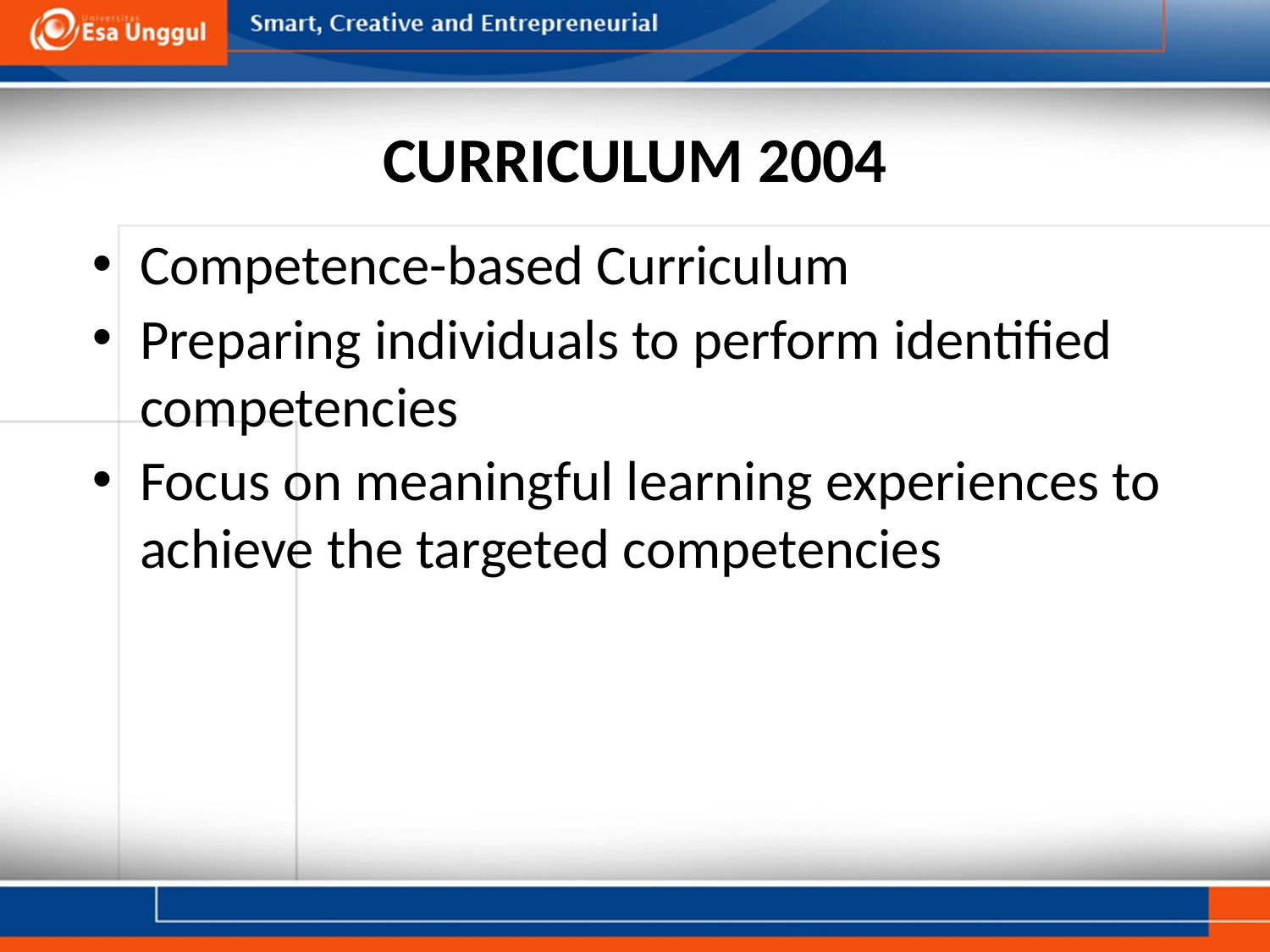

# CURRICULUM 2004
Competence-based Curriculum
Preparing individuals to perform identified competencies
Focus on meaningful learning experiences to achieve the targeted competencies